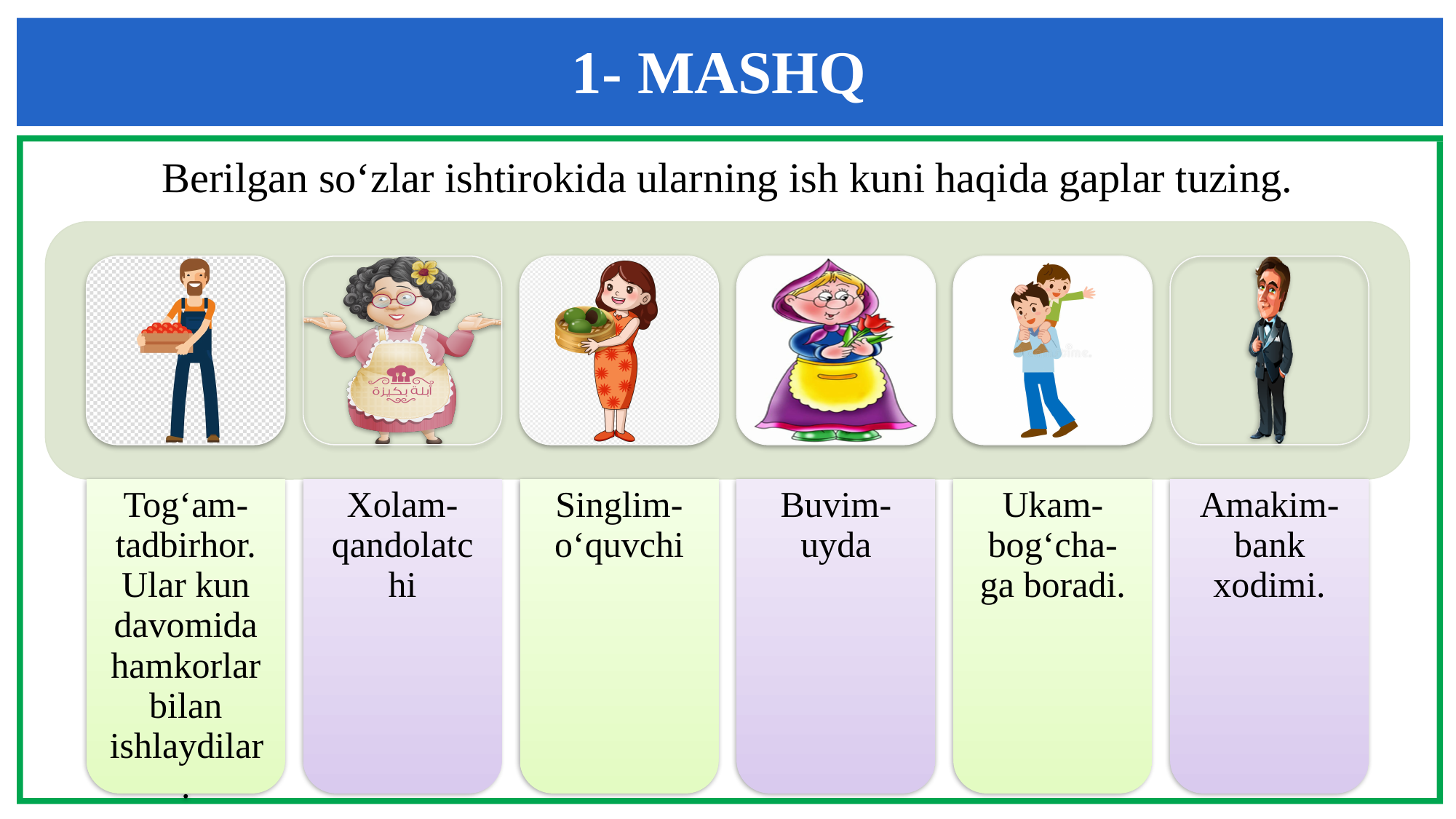

1- MASHQ
Berilgan so‘zlar ishtirokida ularning ish kuni haqida gaplar tuzing.
Tog‘am-tadbirhor.
Ular kun davomida hamkorlar bilan ishlaydilar.
Xolam-
qandolatchi
Singlim-o‘quvchi
Buvim- uyda
Ukam-
bog‘cha-ga boradi.
Amakim-bank xodimi.